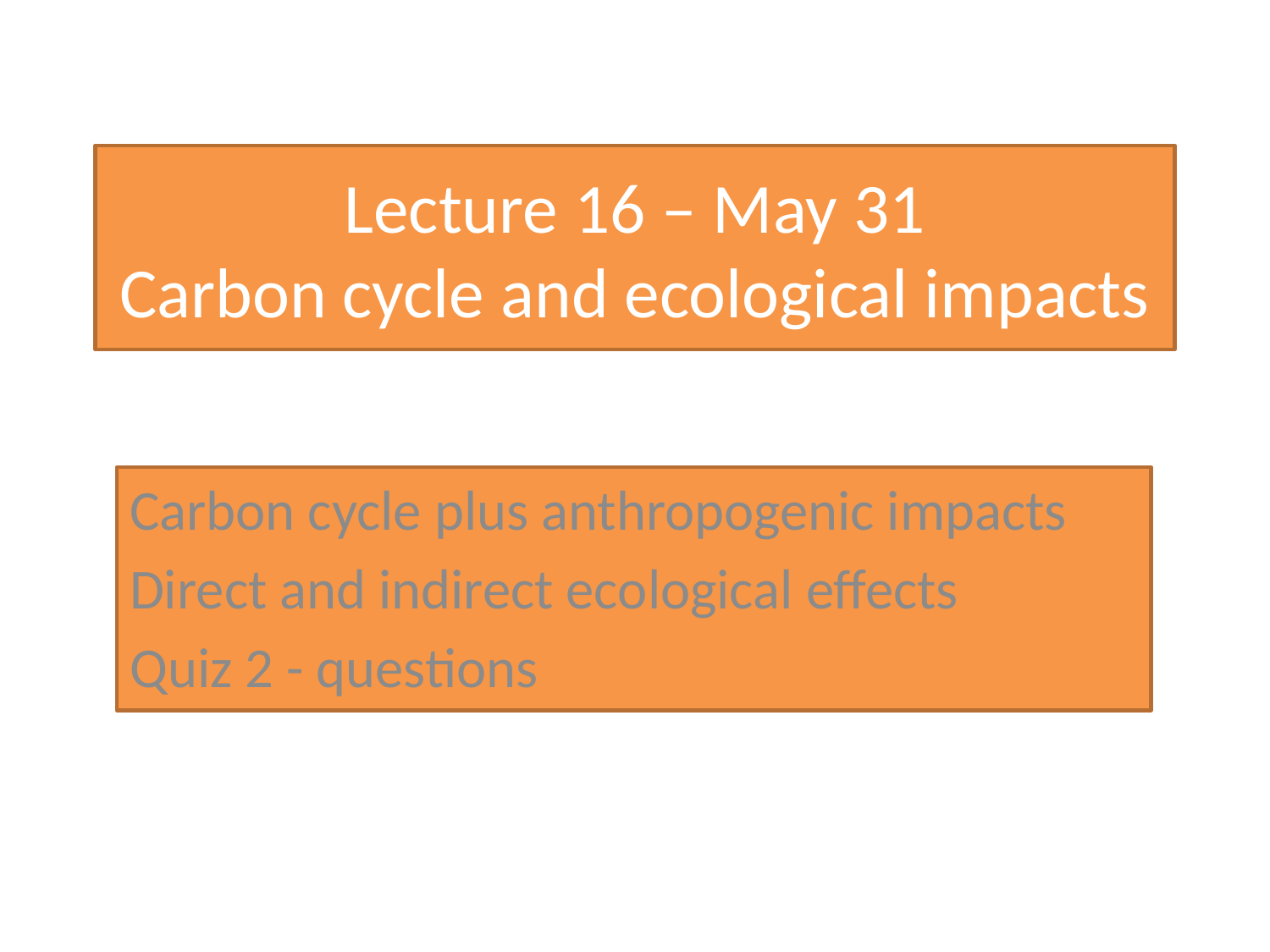

# Lecture 16 – May 31 Carbon cycle and ecological impacts
Carbon cycle plus anthropogenic impacts
Direct and indirect ecological effects
Quiz 2 - questions